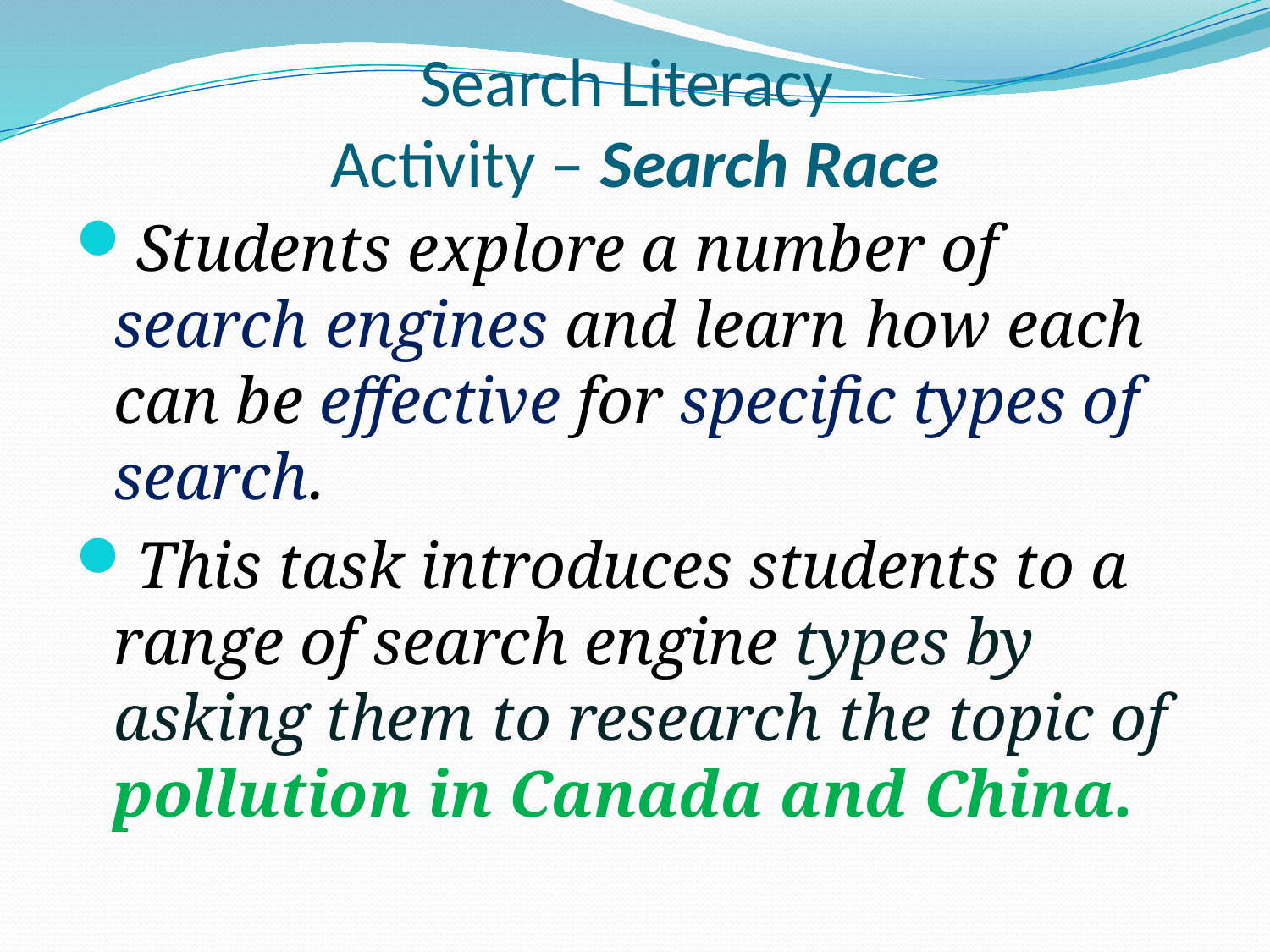

# Search Literacy Activity – Search Race
Students explore a number of search engines and learn how each can be effective for specific types of search.
This task introduces students to a range of search engine types by asking them to research the topic of pollution in Canada and China.